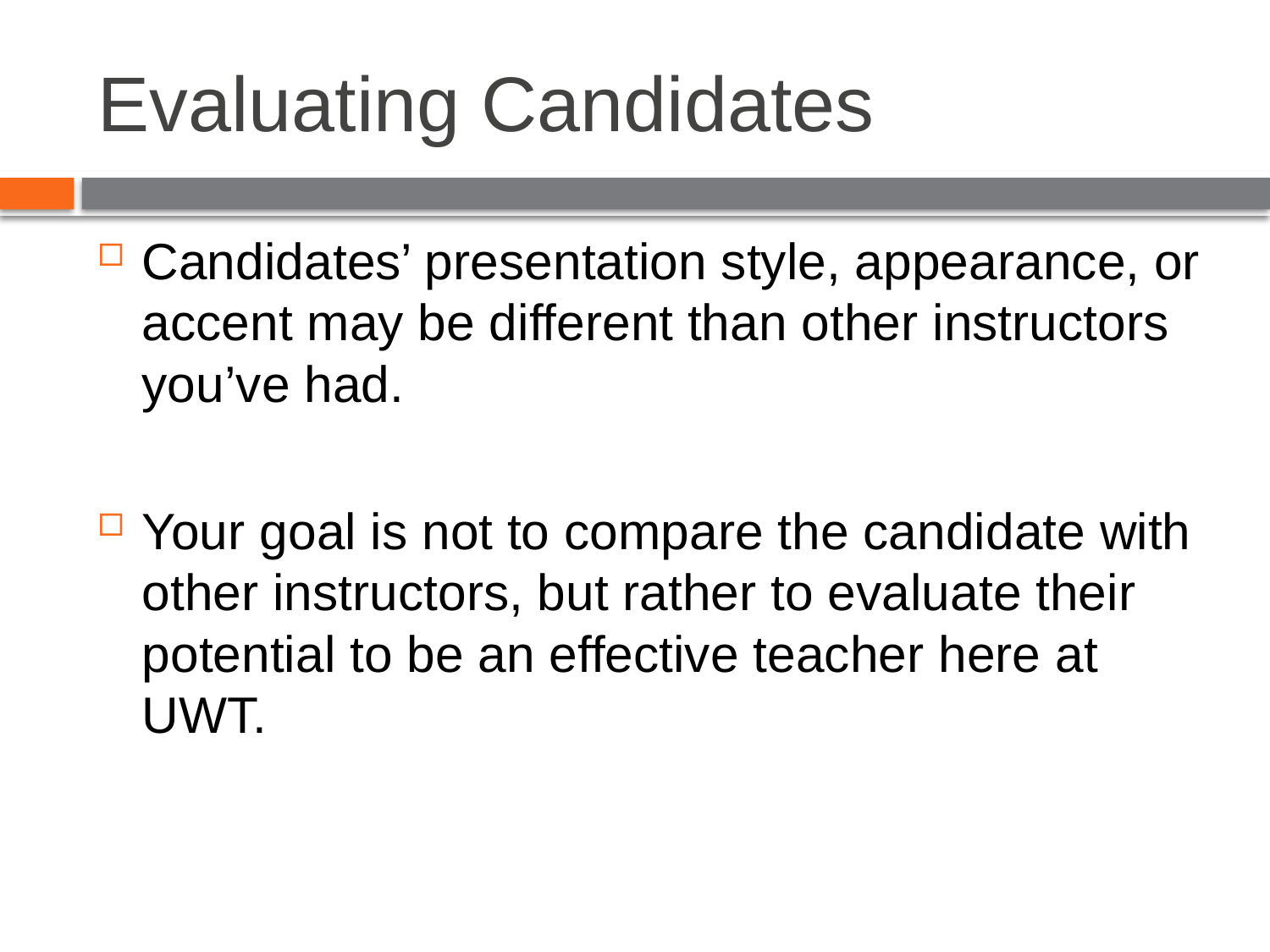

# Evaluating Candidates
Candidates’ presentation style, appearance, or accent may be different than other instructors you’ve had.

Your goal is not to compare the candidate with other instructors, but rather to evaluate their potential to be an effective teacher here at UWT.